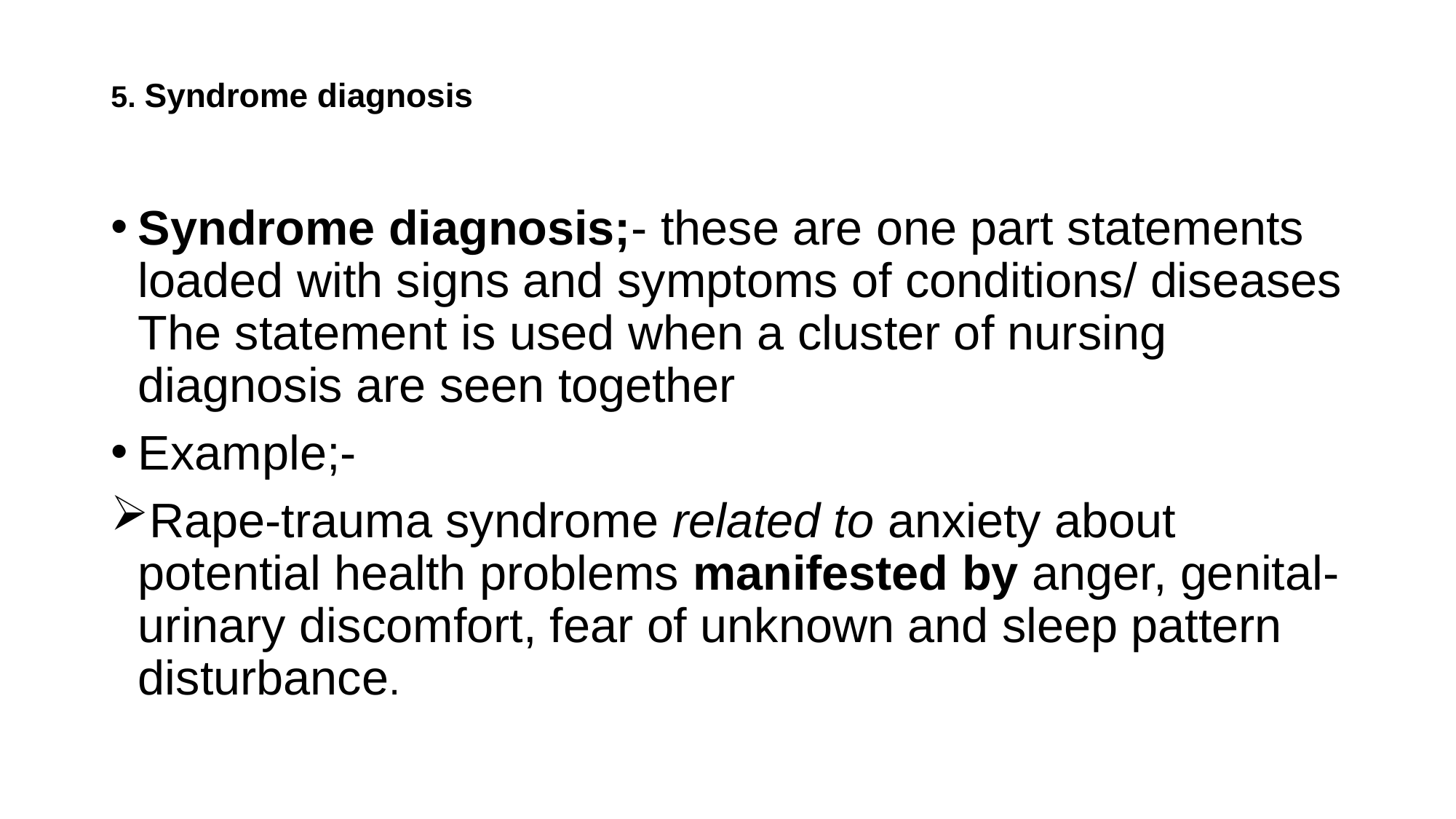

# 5. Syndrome diagnosis
Syndrome diagnosis;- these are one part statements loaded with signs and symptoms of conditions/ diseases The statement is used when a cluster of nursing diagnosis are seen together
Example;-
Rape-trauma syndrome related to anxiety about potential health problems manifested by anger, genital-urinary discomfort, fear of unknown and sleep pattern disturbance.